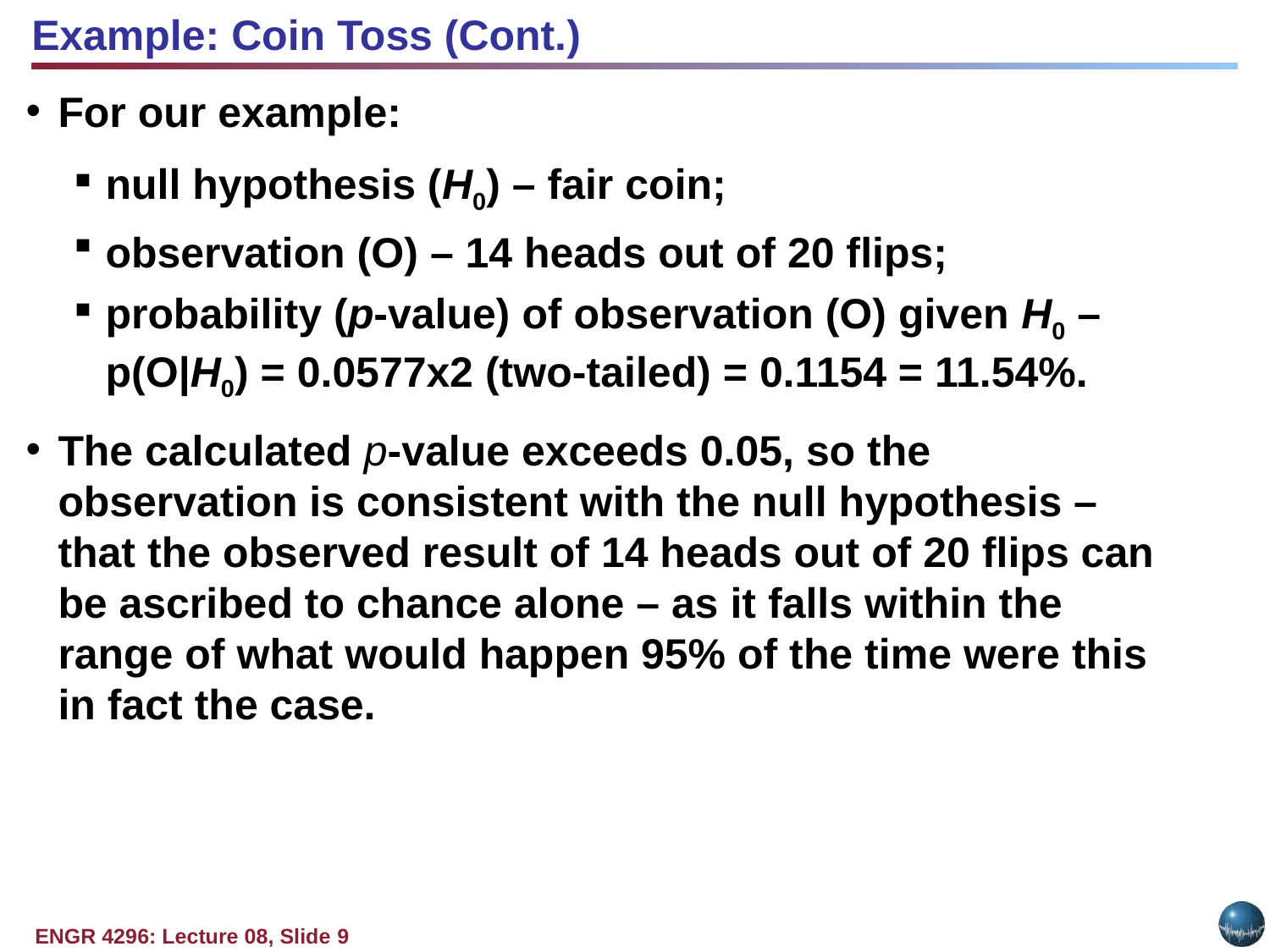

Example: Coin Toss (Cont.)
For our example:
null hypothesis (H0) – fair coin;
observation (O) – 14 heads out of 20 flips;
probability (p-value) of observation (O) given H0 – p(O|H0) = 0.0577x2 (two-tailed) = 0.1154 = 11.54%.
The calculated p-value exceeds 0.05, so the observation is consistent with the null hypothesis – that the observed result of 14 heads out of 20 flips can be ascribed to chance alone – as it falls within the range of what would happen 95% of the time were this in fact the case.